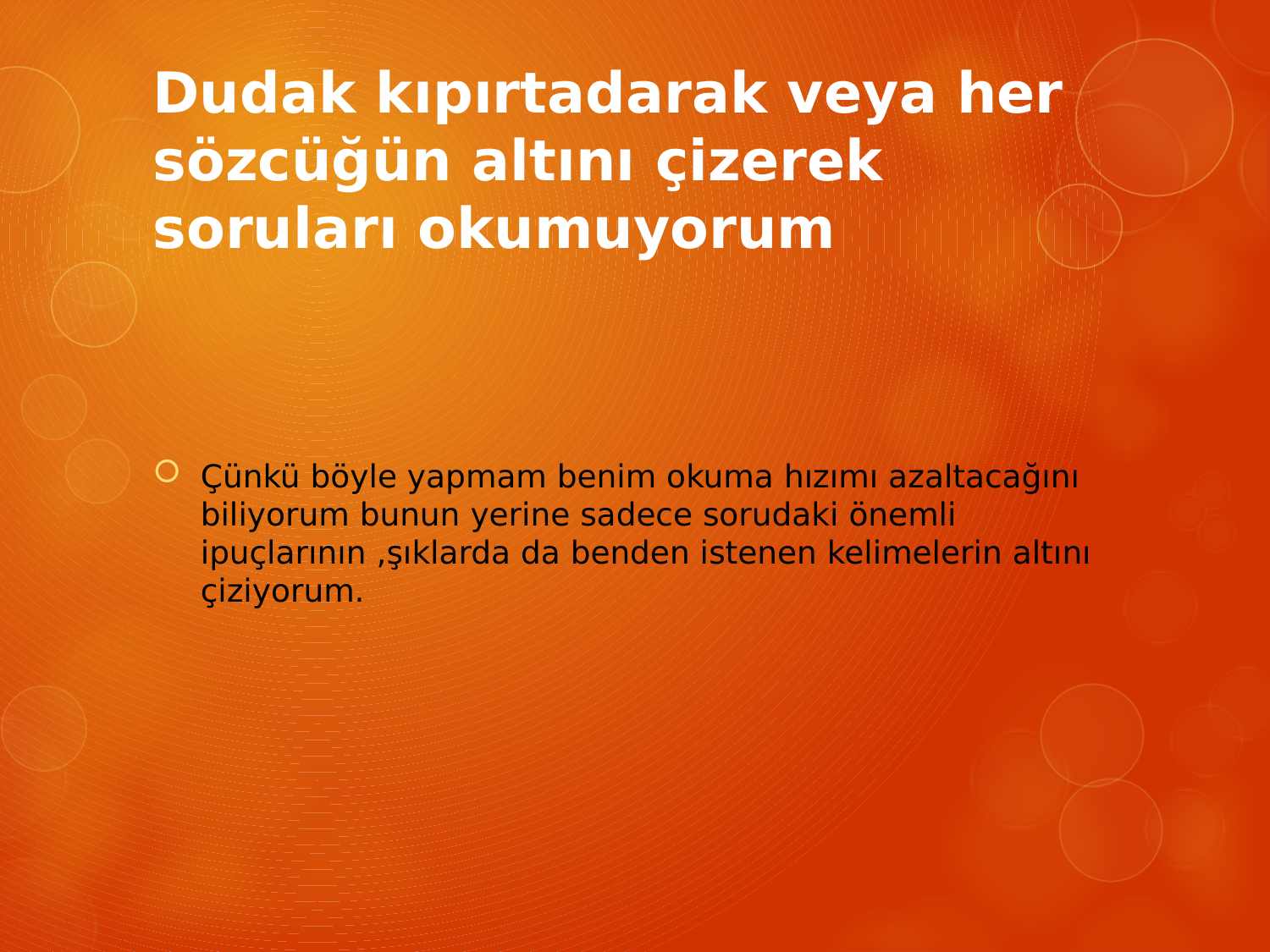

# Dudak kıpırtadarak veya her sözcüğün altını çizerek soruları okumuyorum
Çünkü böyle yapmam benim okuma hızımı azaltacağını biliyorum bunun yerine sadece sorudaki önemli ipuçlarının ,şıklarda da benden istenen kelimelerin altını çiziyorum.